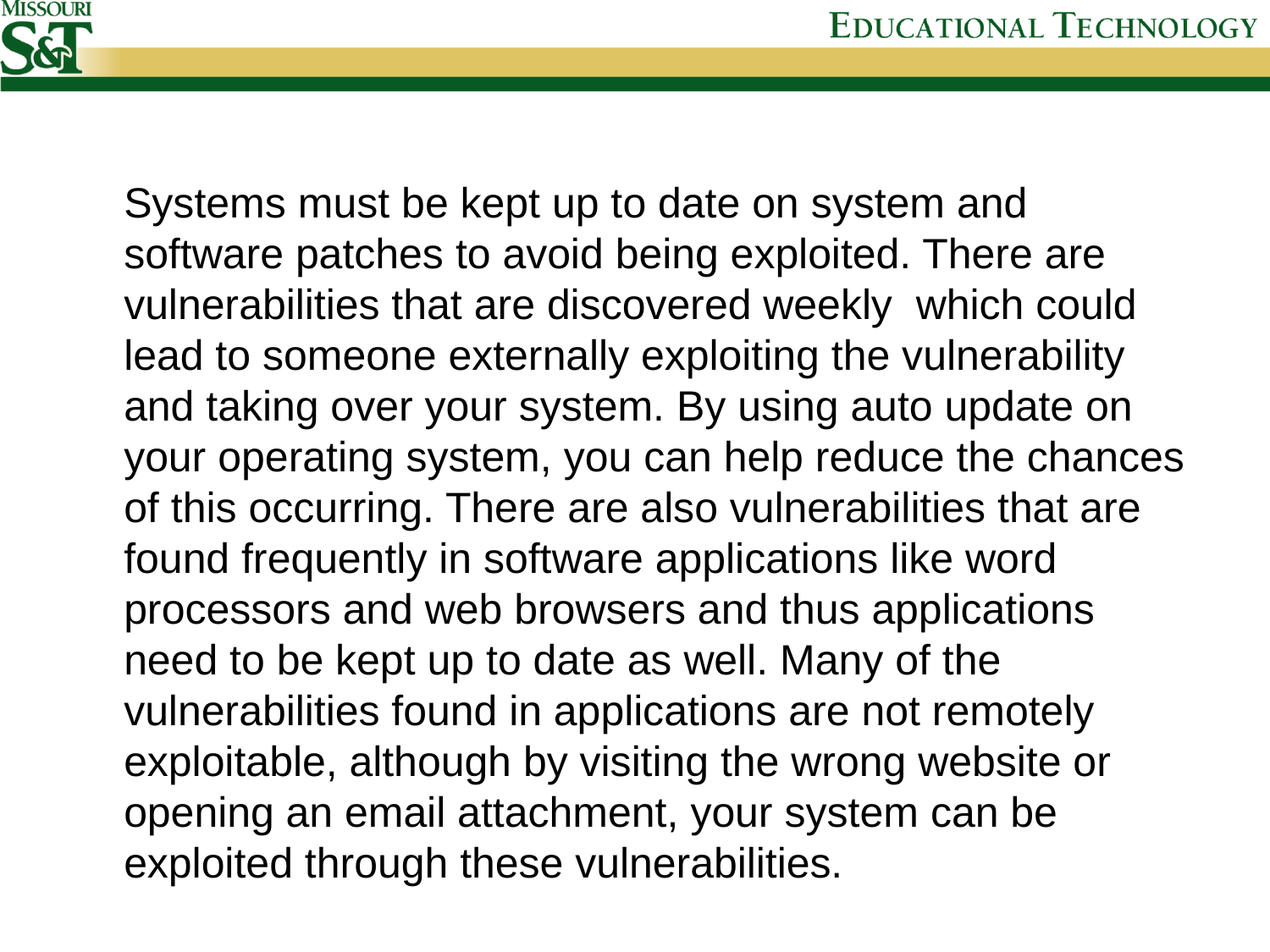

Systems must be kept up to date on system and software patches to avoid being exploited. There are vulnerabilities that are discovered weekly  which could lead to someone externally exploiting the vulnerability and taking over your system. By using auto update on your operating system, you can help reduce the chances of this occurring. There are also vulnerabilities that are found frequently in software applications like word processors and web browsers and thus applications need to be kept up to date as well. Many of the vulnerabilities found in applications are not remotely exploitable, although by visiting the wrong website or opening an email attachment, your system can be exploited through these vulnerabilities.